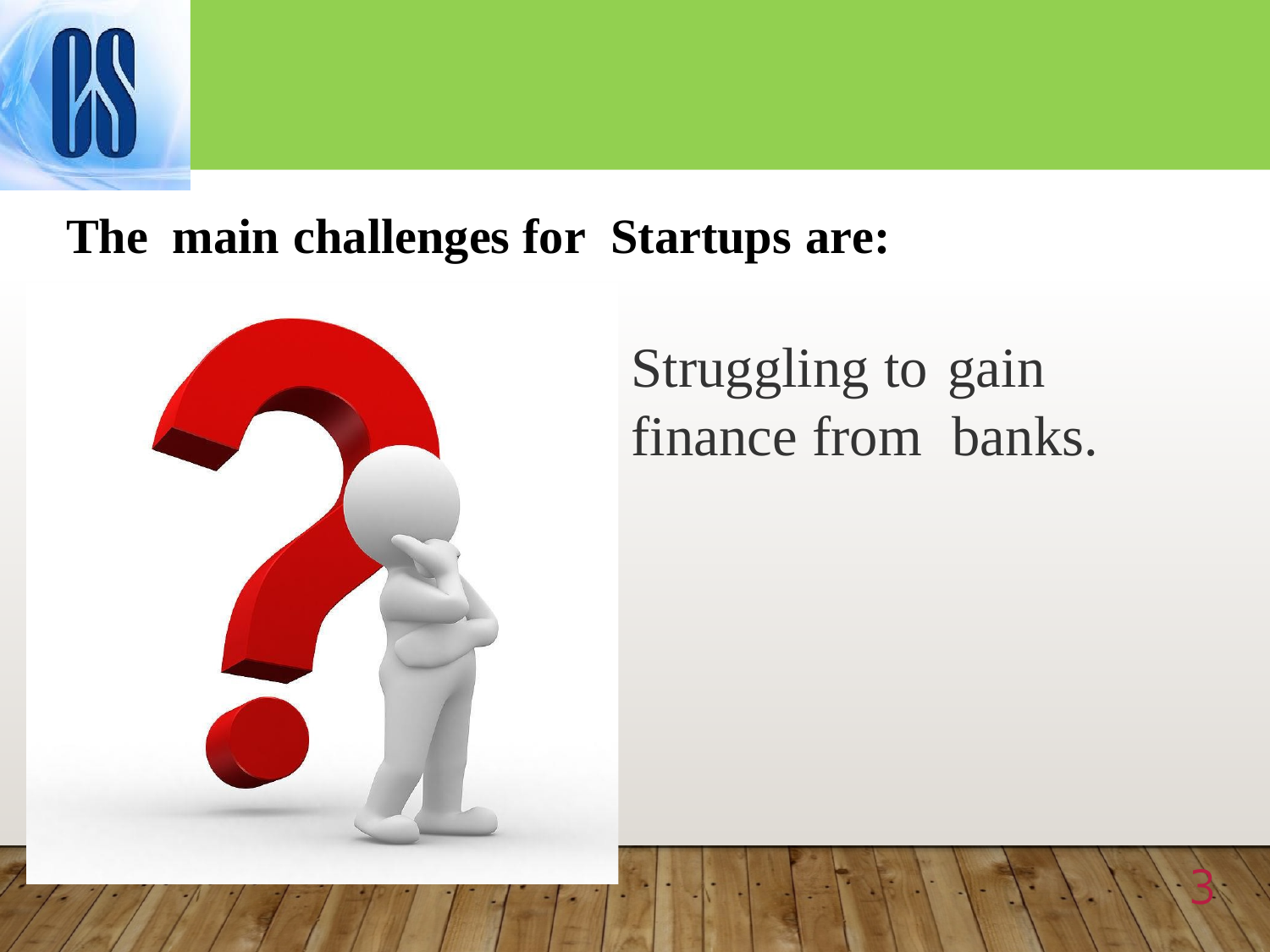

The main challenges for  Startups are:

Struggling to gain
finance from  banks.
3